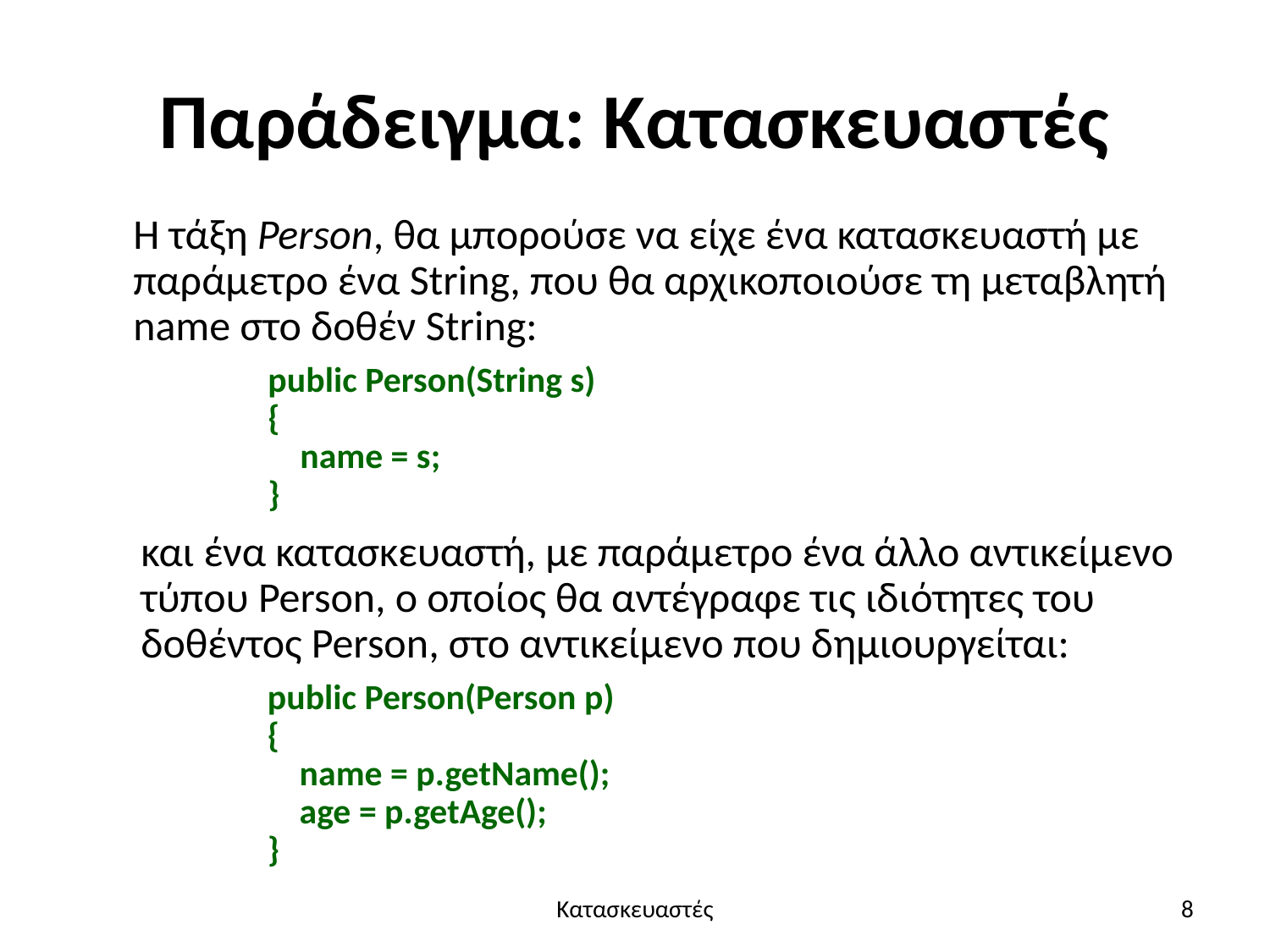

# Παράδειγμα: Κατασκευαστές
Η τάξη Person, θα μπορούσε να είχε ένα κατασκευαστή με παράμετρο ένα String, που θα αρχικοποιούσε τη μεταβλητή name στο δοθέν String:
public Person(String s)
{
    name = s;
}
και ένα κατασκευαστή, με παράμετρο ένα άλλο αντικείμενο τύπου Person, ο οποίος θα αντέγραφε τις ιδιότητες του δοθέντος Person, στο αντικείμενο που δημιουργείται:
public Person(Person p)
{
    name = p.getName();
    age = p.getAge();
}
Κατασκευαστές
8